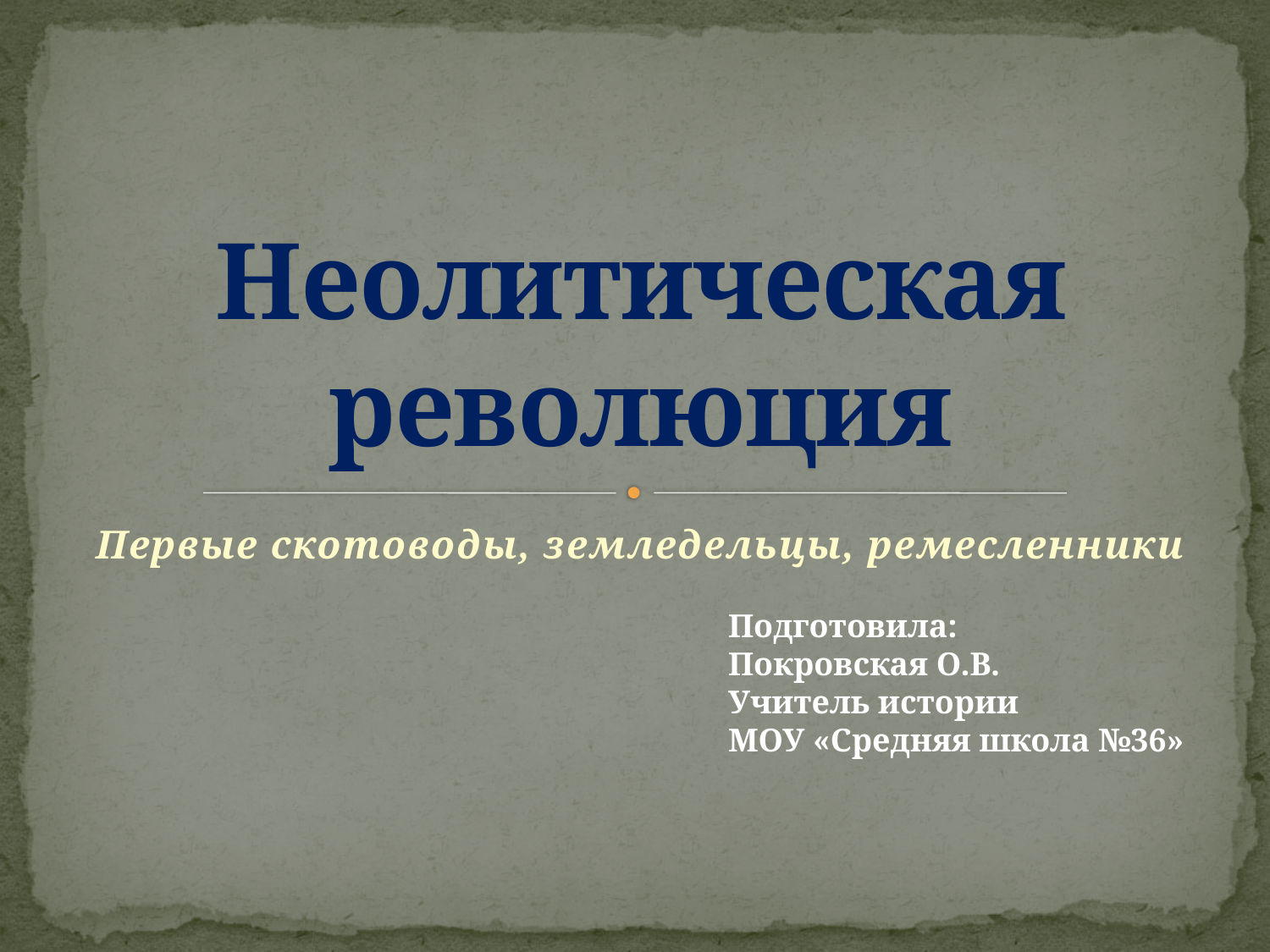

# Неолитическая революция
Первые скотоводы, земледельцы, ремесленники
Подготовила:
Покровская О.В.
Учитель истории
МОУ «Средняя школа №36»